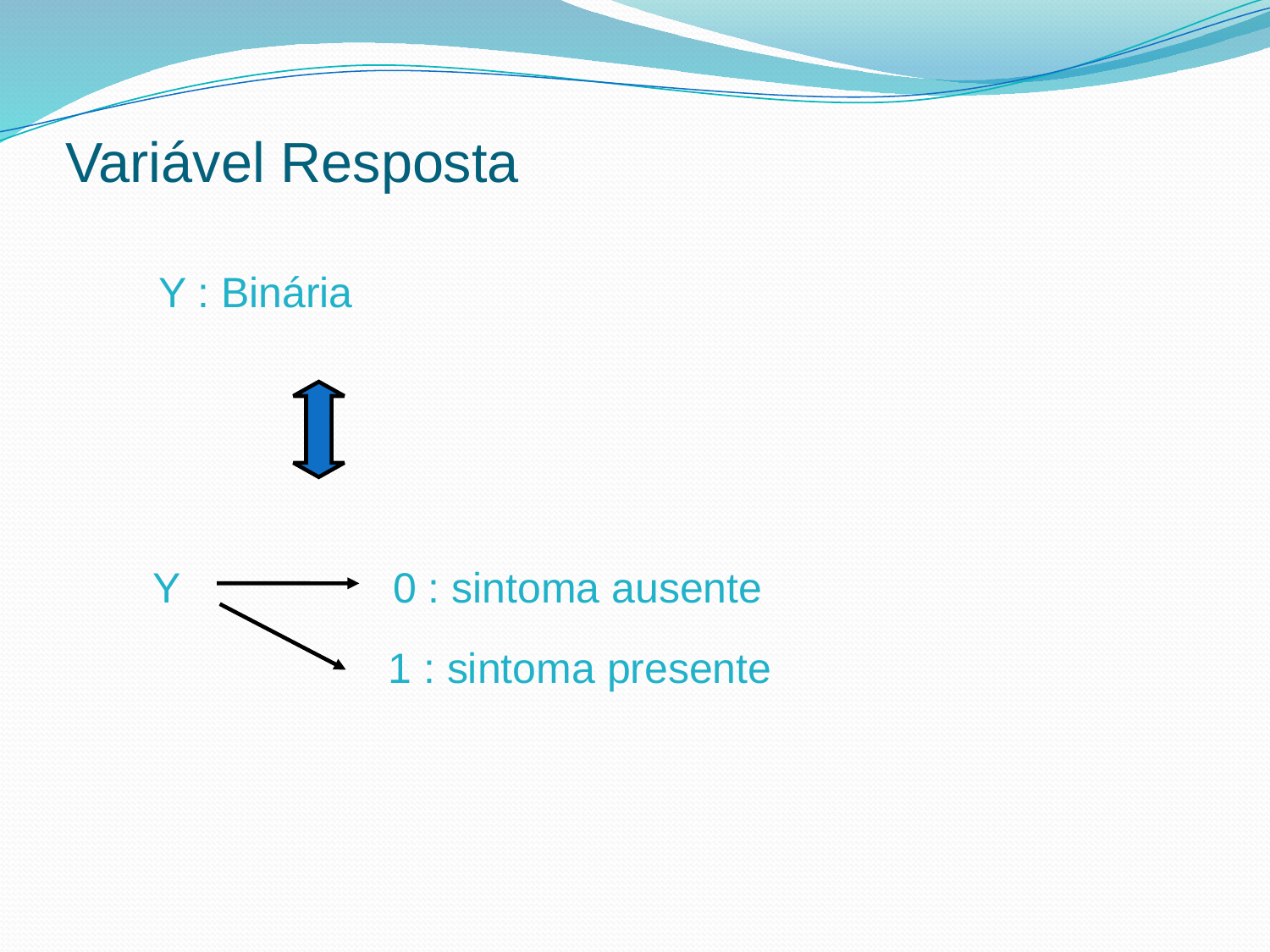

Variável Resposta
Y : Binária

Y                  0 : sintoma ausente

1 : sintoma presente